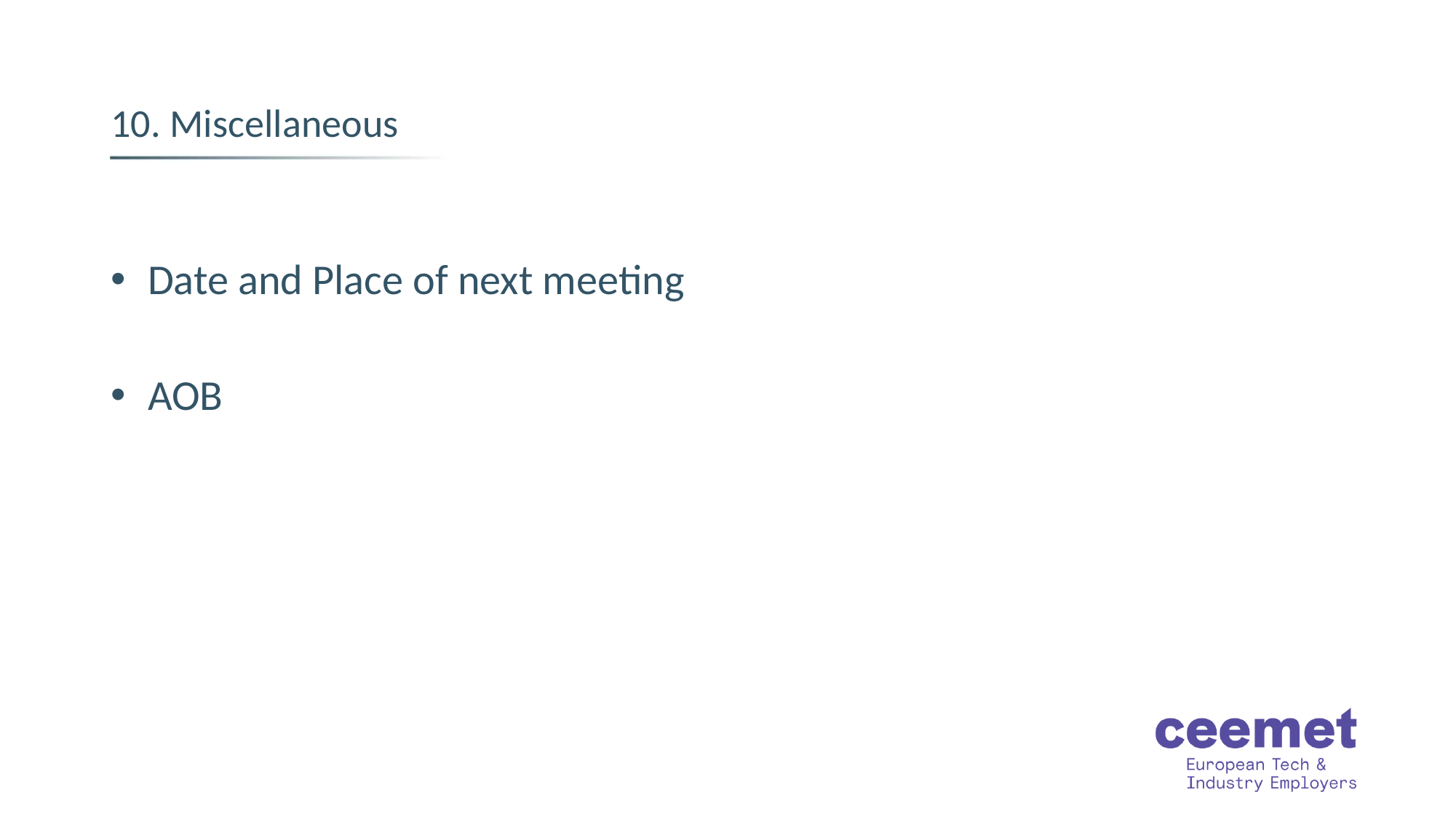

# 10. Miscellaneous

 Date and Place of next meeting

 AOB